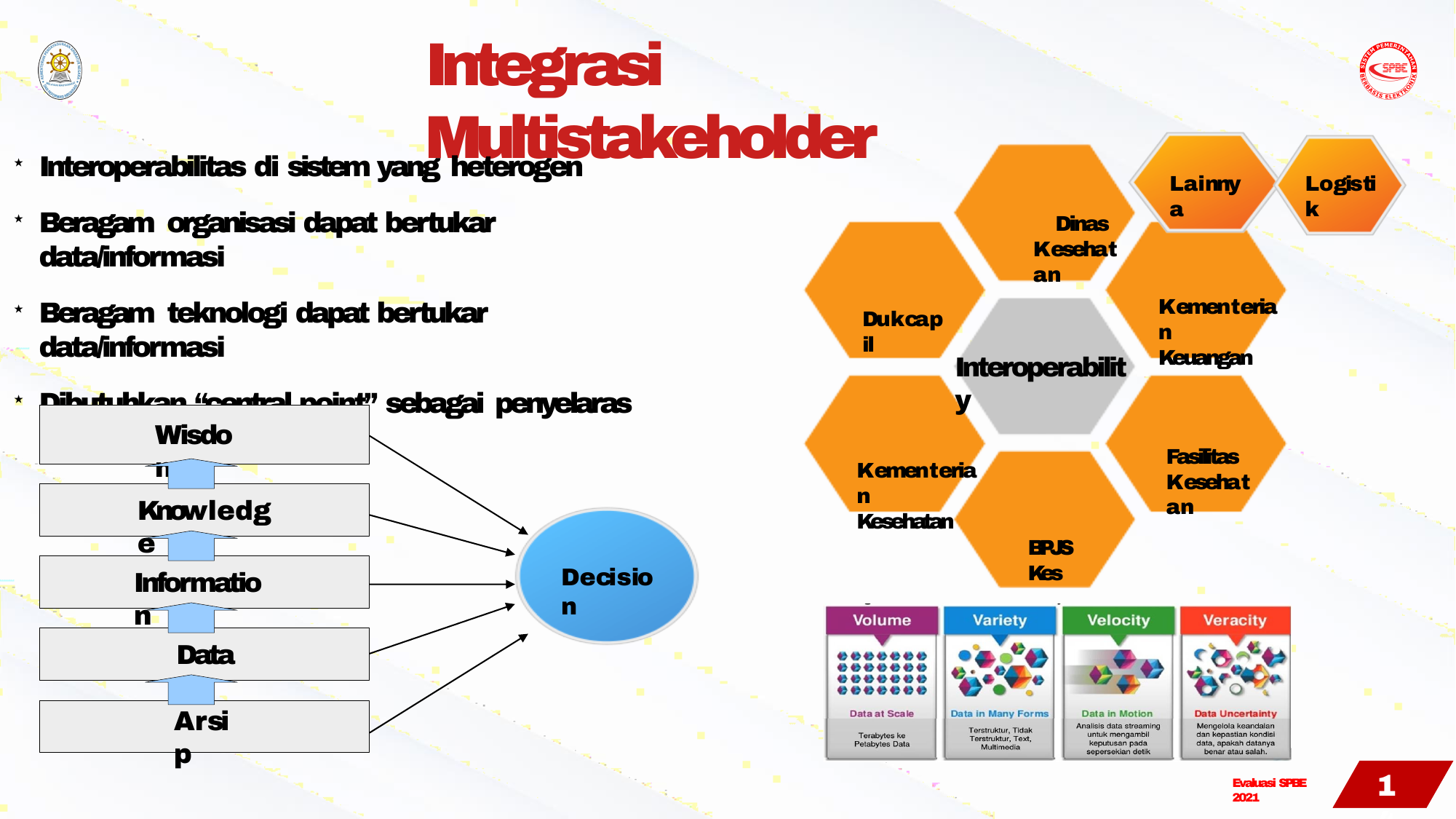

# Integrasi Multistakeholder

Interoperabilitas di sistem yang heterogen
Beragam  organisasi dapat bertukar data/informasi
Beragam  teknologi dapat bertukar data/informasi
Dibutuhkan “central point” sebagai penyelaras
data/informasi
Lainnya
Logistik
Dinas  Kesehatan
Kementerian
Keuangan
Dukcapil
Interoperability

Wisdom

Fasilitas  Kesehatan
Kementerian  Kesehatan

Knowledge
BPJS Kes

Decision
Information

Data

Arsip
14
Evaluasi SPBE 2021